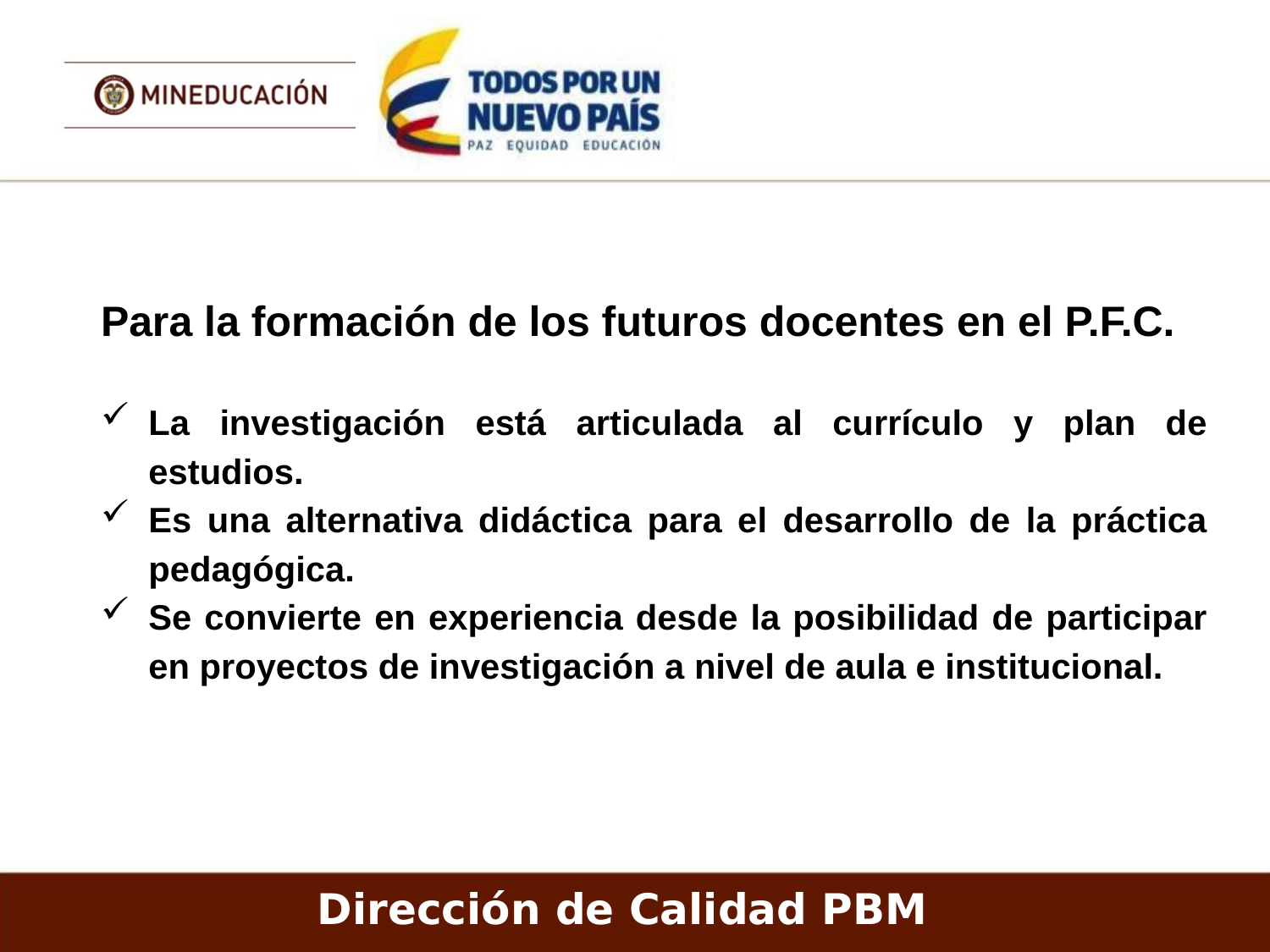

Para la formación de los futuros docentes en el P.F.C.

La investigación está articulada al currículo y plan de estudios.
Es una alternativa didáctica para el desarrollo de la práctica pedagógica.
Se convierte en experiencia desde la posibilidad de participar en proyectos de investigación a nivel de aula e institucional.
Dirección de Calidad PBM